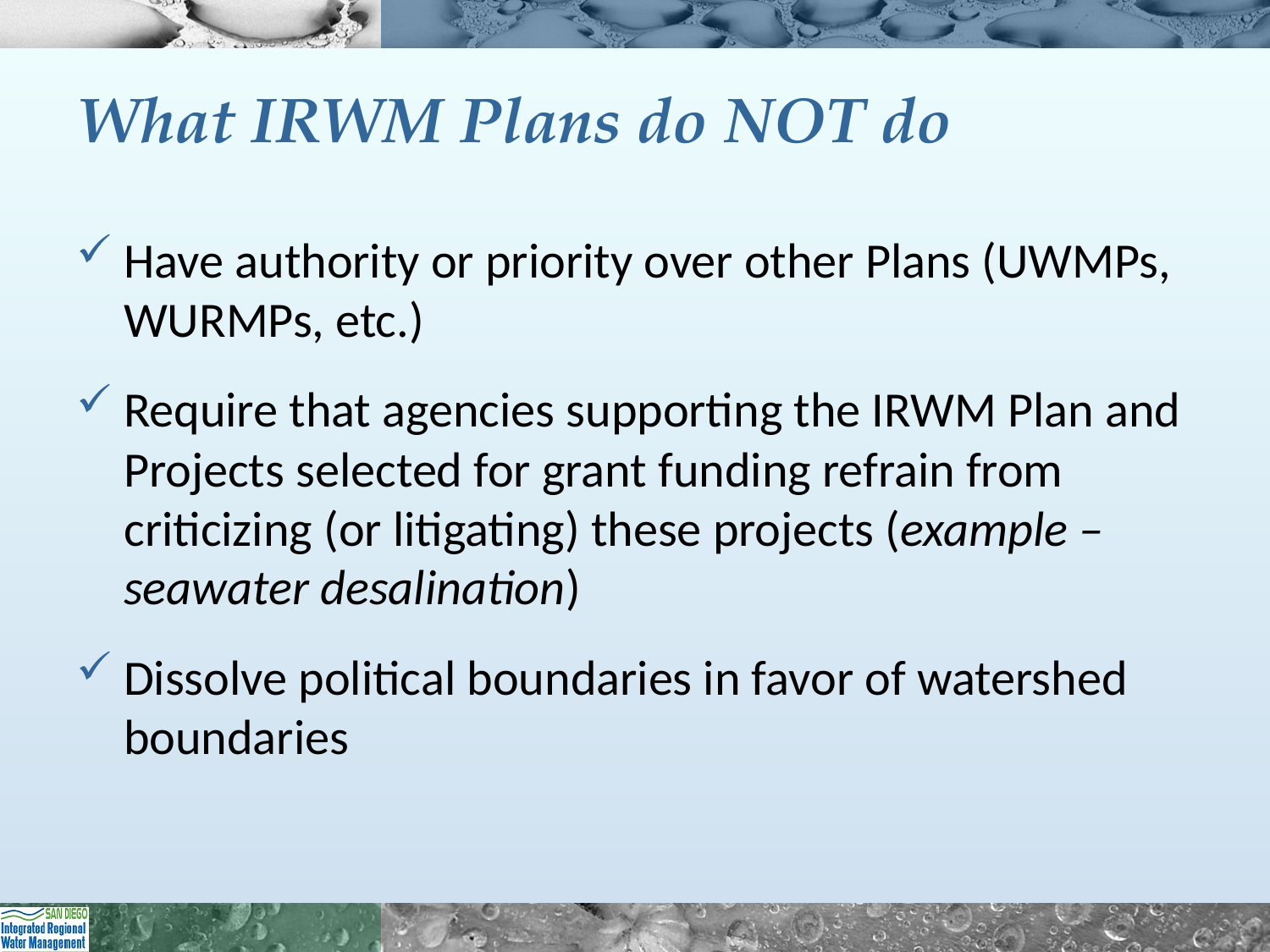

# What IRWM Plans do NOT do
Have authority or priority over other Plans (UWMPs, WURMPs, etc.)
Require that agencies supporting the IRWM Plan and Projects selected for grant funding refrain from criticizing (or litigating) these projects (example – seawater desalination)
Dissolve political boundaries in favor of watershed boundaries